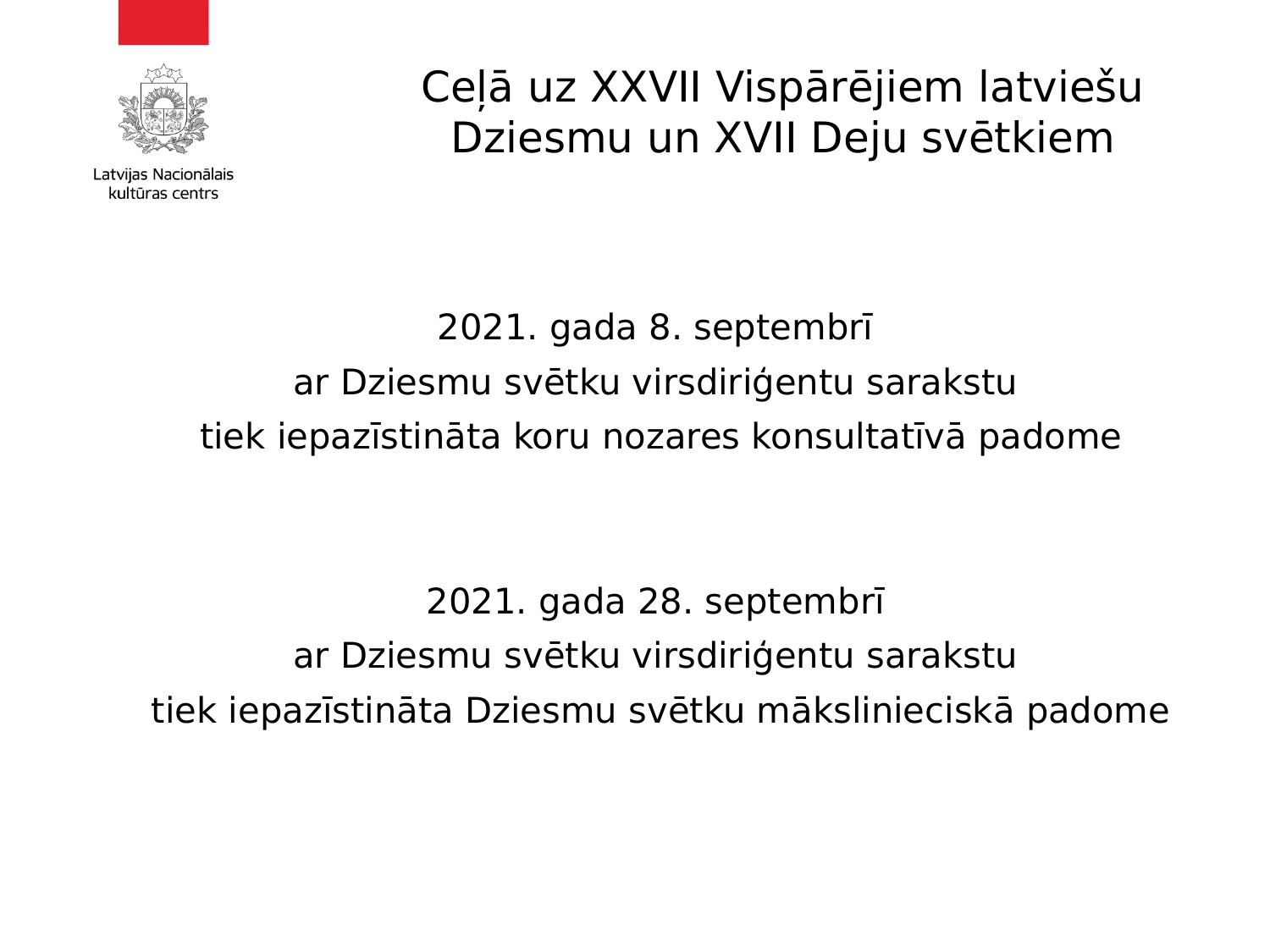

# Ceļā uz XXVII Vispārējiem latviešu Dziesmu un XVII Deju svētkiem

2021. gada 8. septembrī
ar Dziesmu svētku virsdiriģentu sarakstu
tiek iepazīstināta koru nozares konsultatīvā padome

2021. gada 28. septembrī
ar Dziesmu svētku virsdiriģentu sarakstu
tiek iepazīstināta Dziesmu svētku mākslinieciskā padome